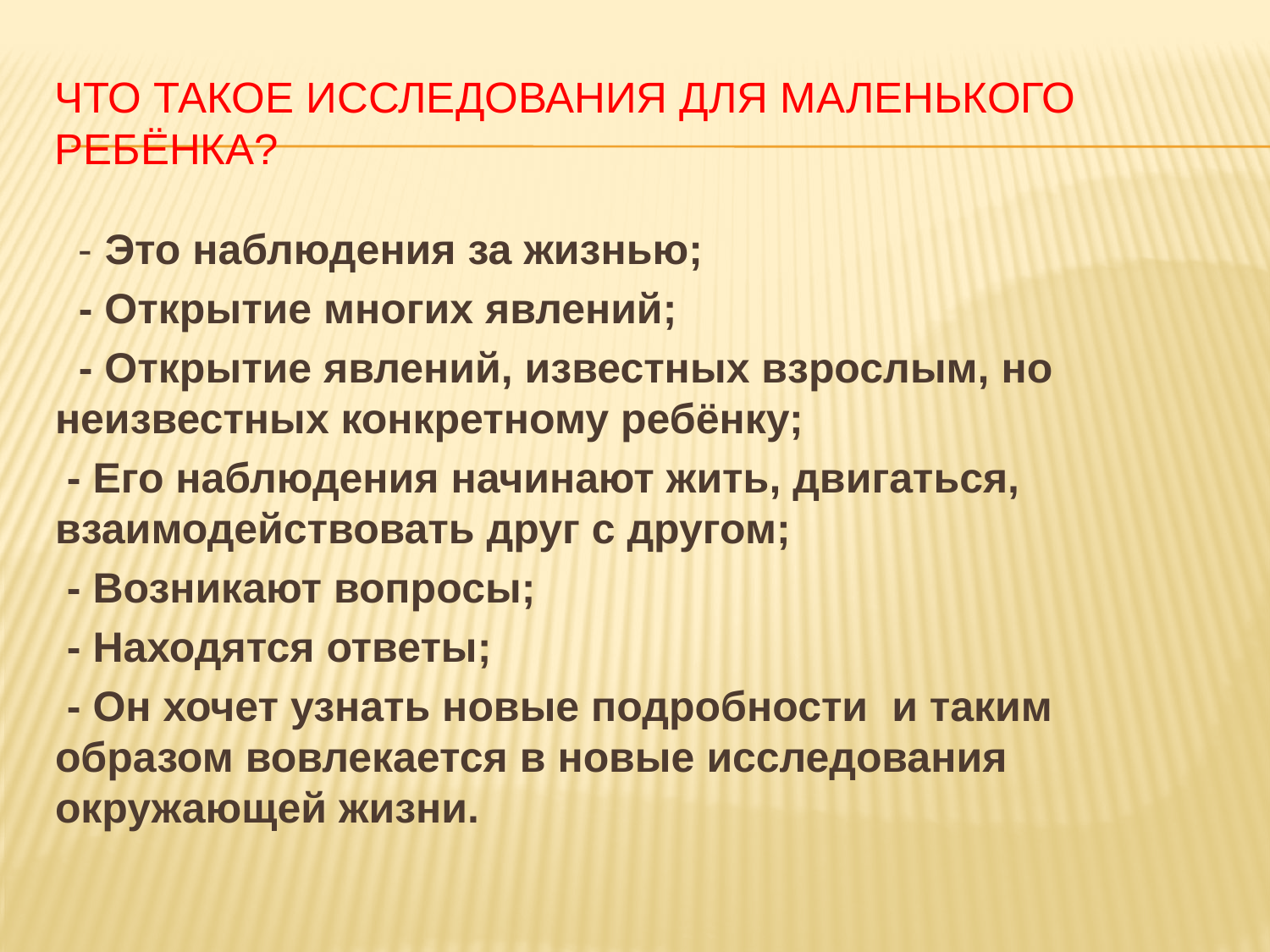

# Что такое исследования для маленького ребёнка?
  - Это наблюдения за жизнью;
  - Открытие многих явлений;
  - Открытие явлений, известных взрослым, но неизвестных конкретному ребёнку;
 - Его наблюдения начинают жить, двигаться,   взаимодействовать друг с другом;
 - Возникают вопросы;
 - Находятся ответы;
 - Он хочет узнать новые подробности  и таким образом вовлекается в новые исследования окружающей жизни.